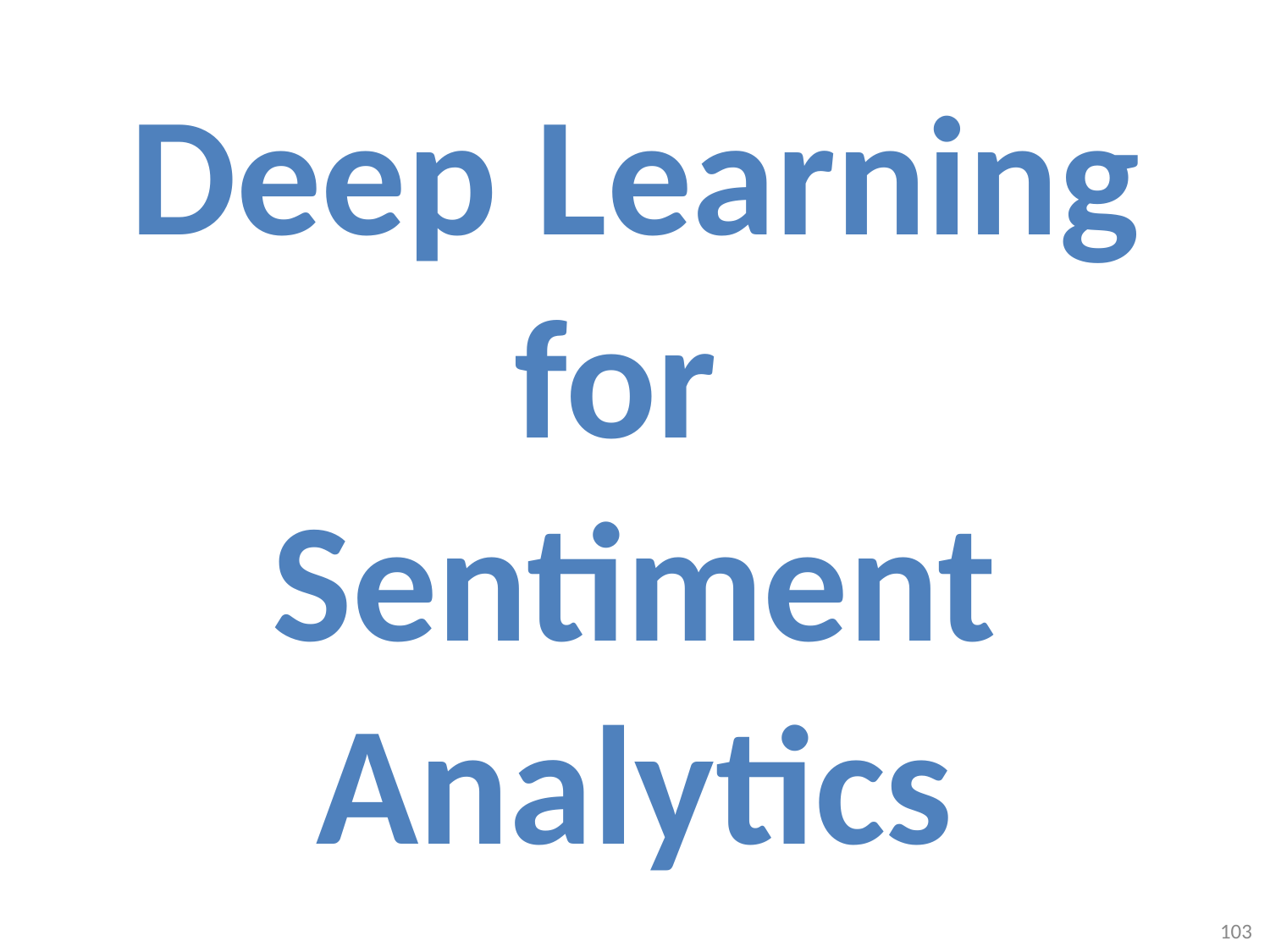

# Deep Learning for Sentiment Analytics
103